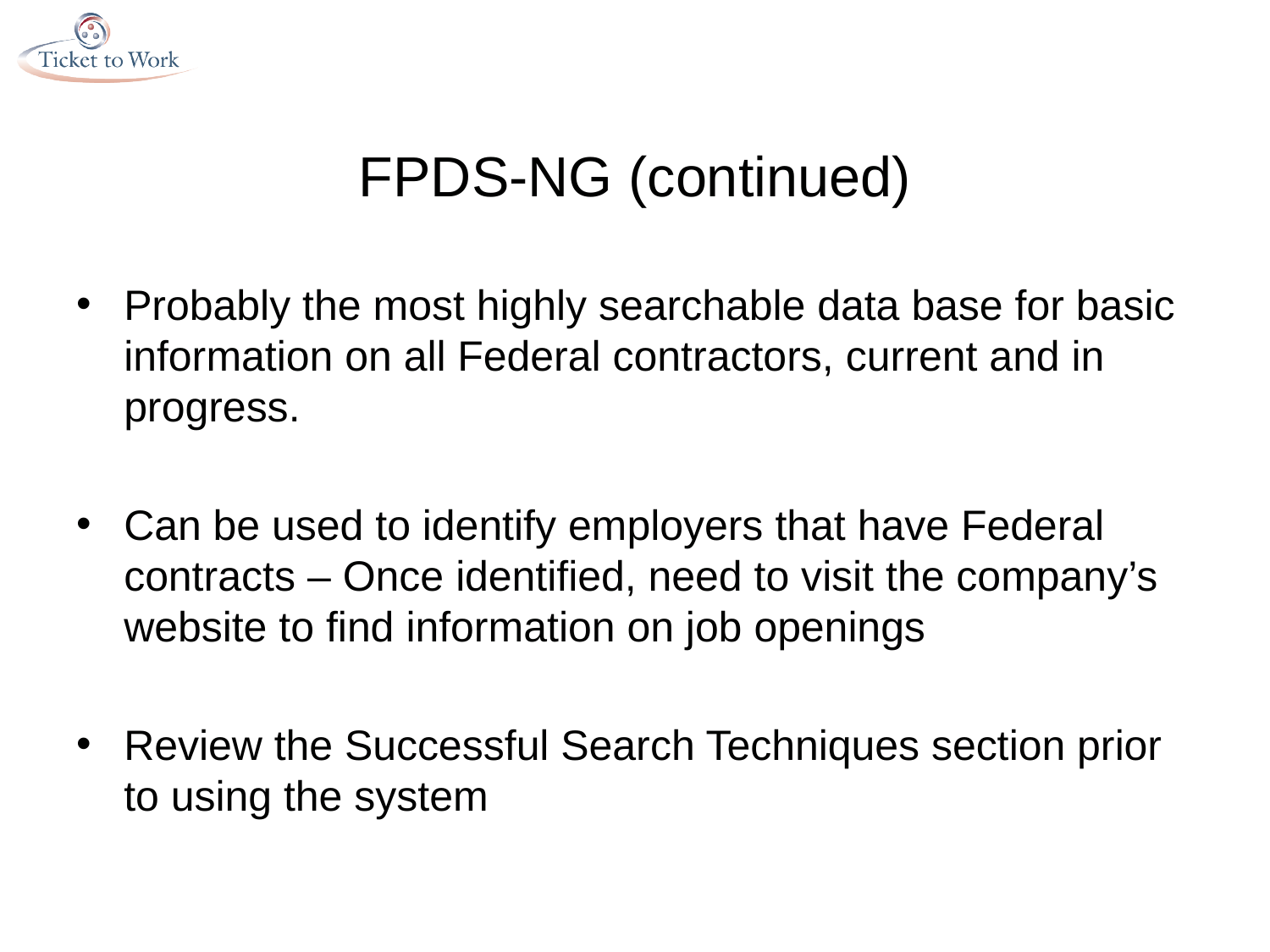

# FPDS-NG (continued)
Probably the most highly searchable data base for basic information on all Federal contractors, current and in progress.

Can be used to identify employers that have Federal contracts – Once identified, need to visit the company’s website to find information on job openings

Review the Successful Search Techniques section prior to using the system